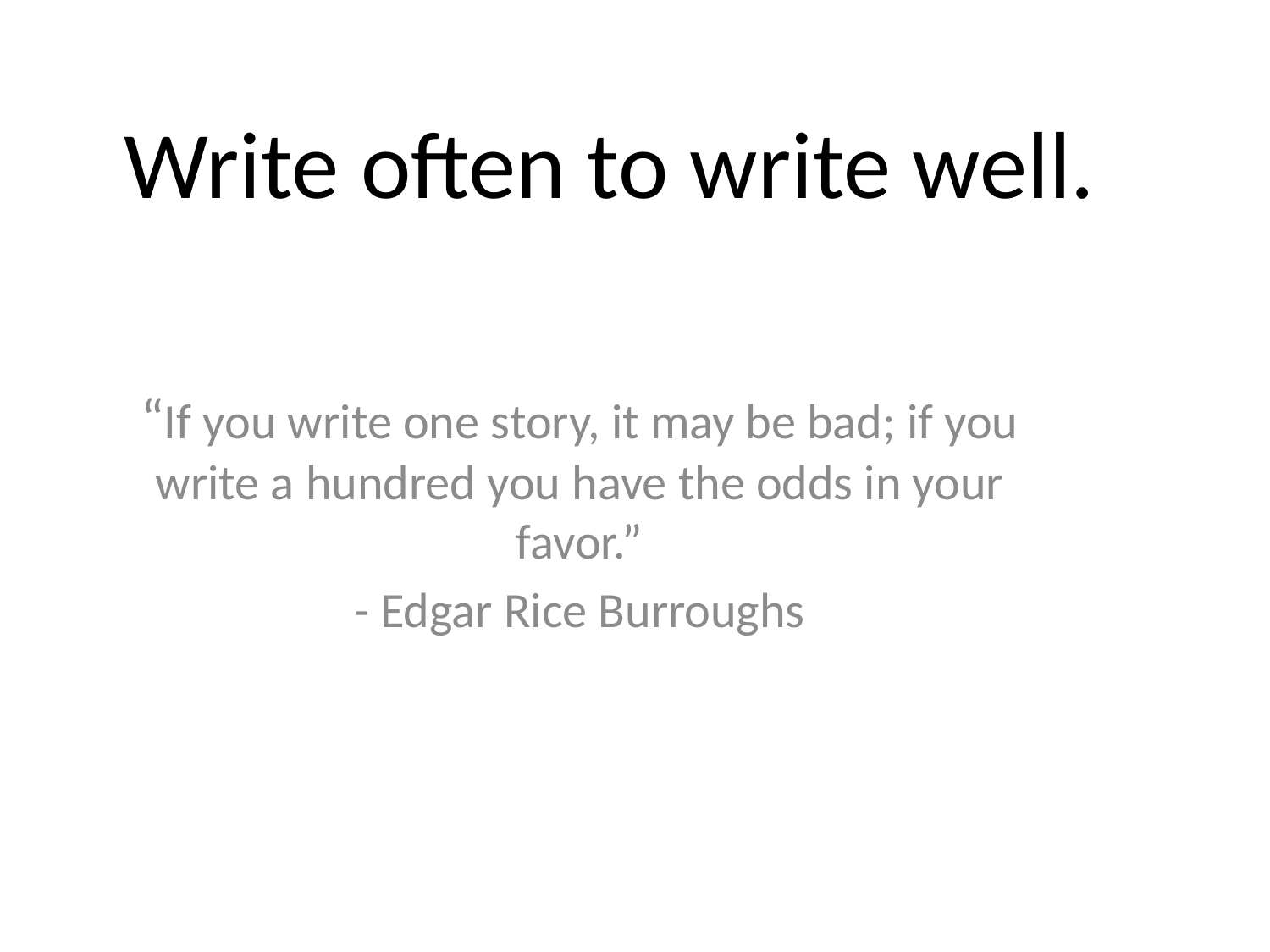

# Write often to write well.
“If you write one story, it may be bad; if you write a hundred you have the odds in your favor.”
- Edgar Rice Burroughs

aimeebuckner@gmail.com